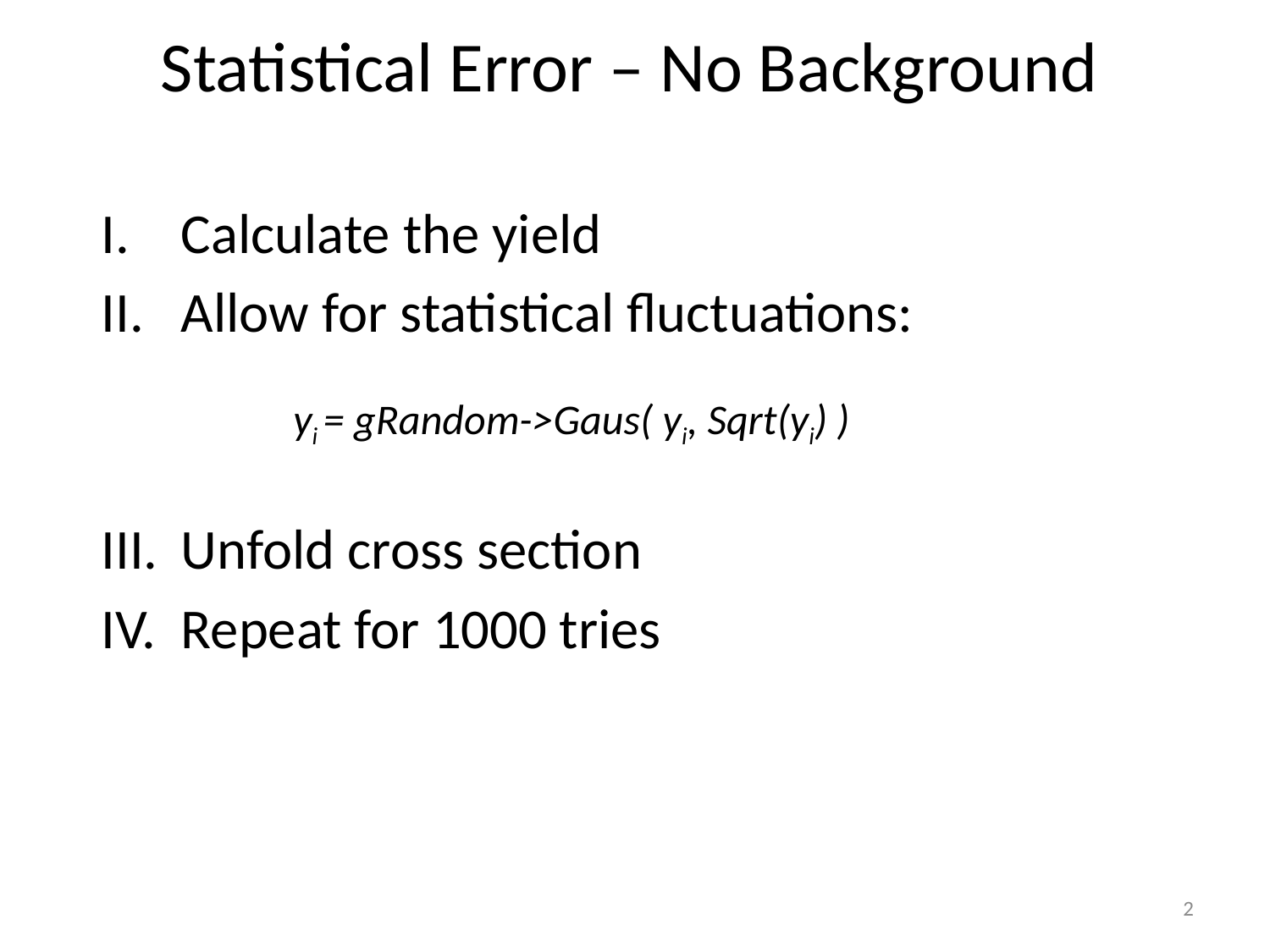

# Statistical Error – No Background
Calculate the yield
Allow for statistical fluctuations:

Unfold cross section
Repeat for 1000 tries
yi = gRandom->Gaus( yi, Sqrt(yi) )
2